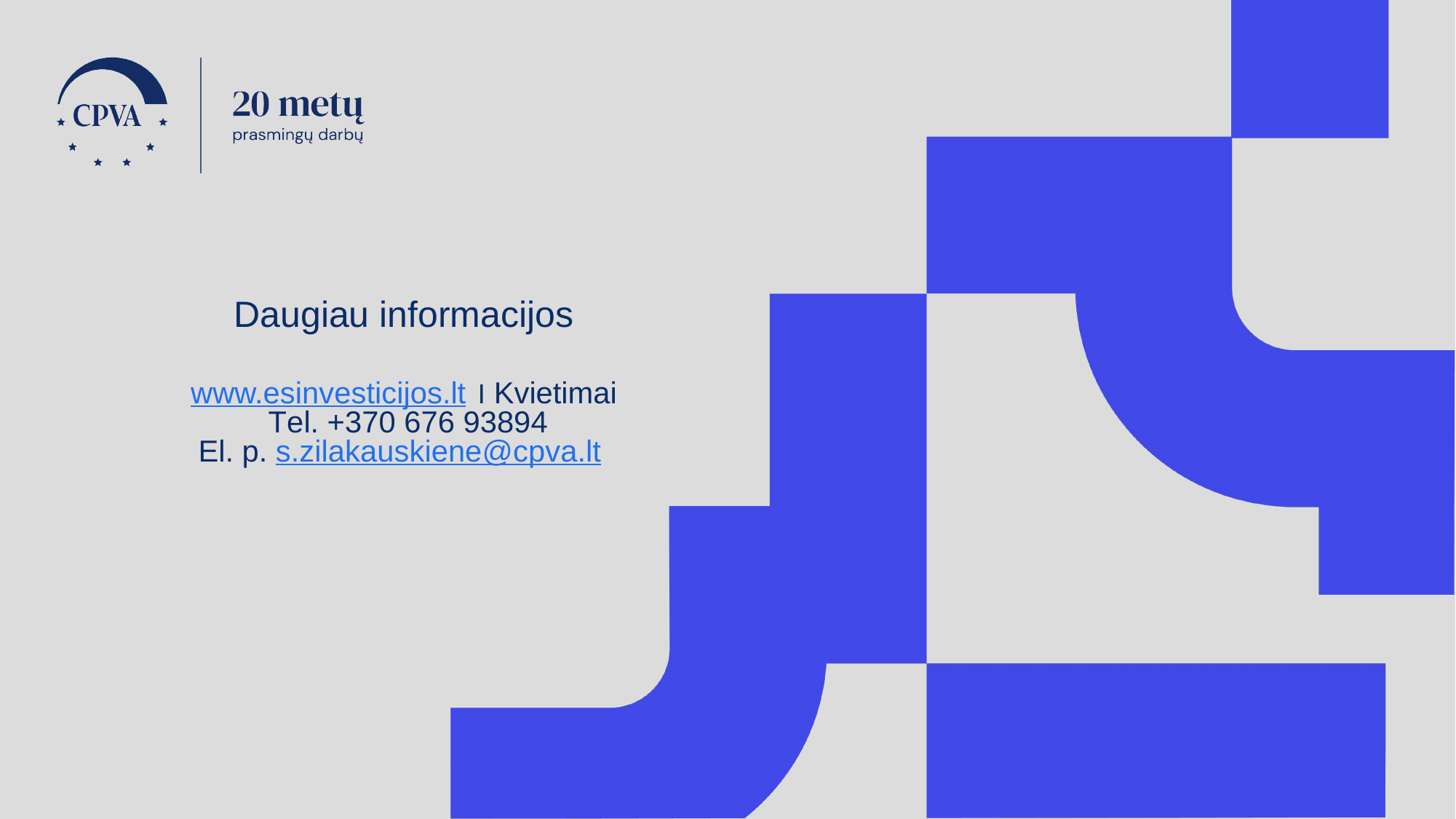

# Daugiau informacijos www.esinvesticijos.lt । Kvietimai Tel. +370 676 93894 El. p. s.zilakauskiene@cpva.lt